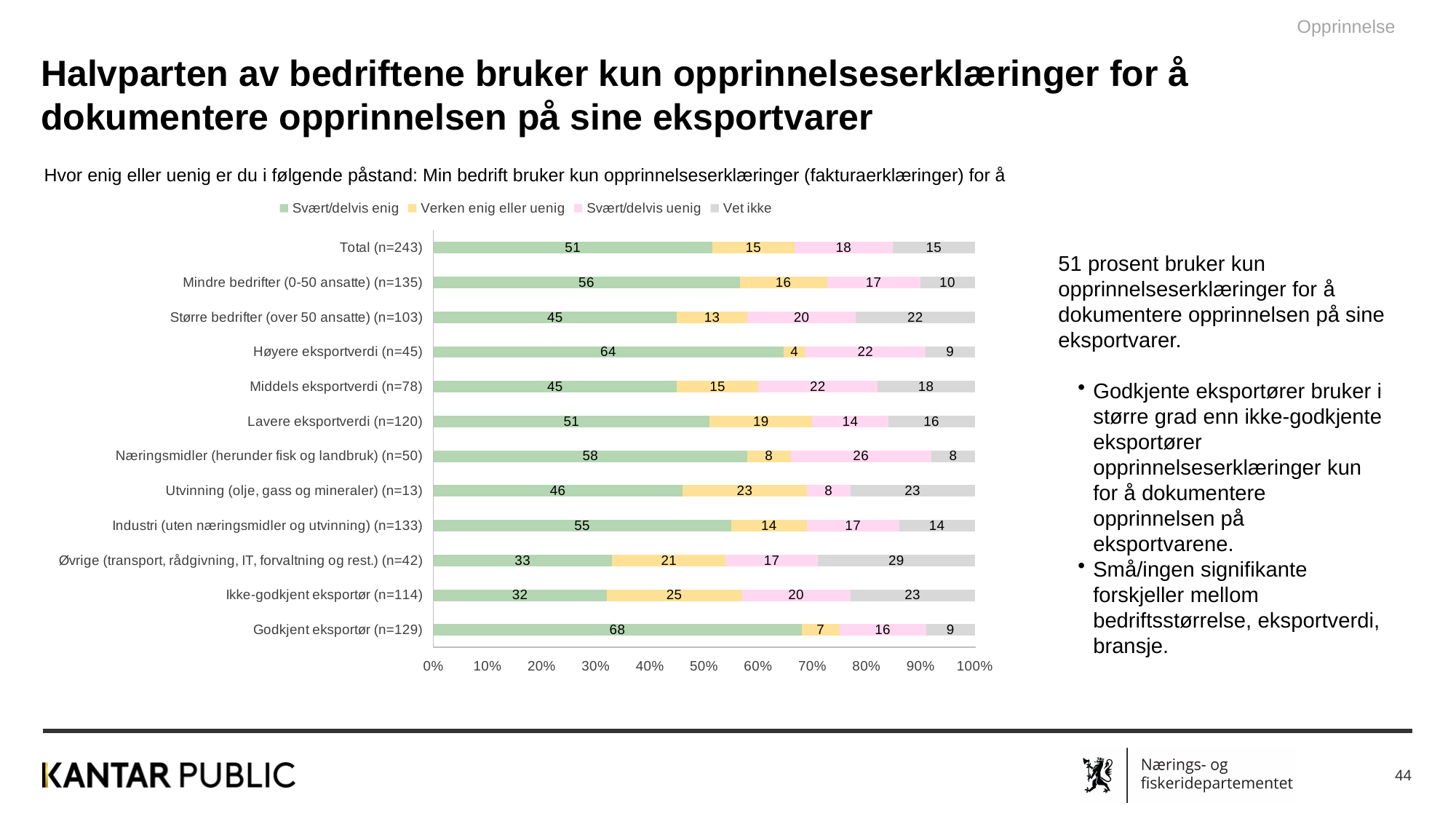

Opprinnelse
Halvparten av bedriftene bruker kun opprinnelseserklæringer for å dokumentere opprinnelsen på sine eksportvarer
Hvor enig eller uenig er du i følgende påstand: Min bedrift bruker kun opprinnelseserklæringer (fakturaerklæringer) for å dokumentere opprinnelsen på eksportvarene våre.

### Chart

| Category | Svært/delvis enig | Verken enig eller uenig | Svært/delvis uenig | Vet ikke |
|---|---|---|---|---|
| Godkjent eksportør (n=129) | 68.0 | 7.0 | 16.0 | 9.0 |
| Ikke-godkjent eksportør (n=114) | 32.0 | 25.0 | 20.0 | 23.0 |
| Øvrige (transport, rådgivning, IT, forvaltning og rest.) (n=42) | 33.0 | 21.0 | 17.0 | 29.0 |
| Industri (uten næringsmidler og utvinning) (n=133) | 55.0 | 14.0 | 17.0 | 14.0 |
| Utvinning (olje, gass og mineraler) (n=13) | 46.0 | 23.0 | 8.0 | 23.0 |
| Næringsmidler (herunder fisk og landbruk) (n=50) | 58.0 | 8.0 | 26.0 | 8.0 |
| Lavere eksportverdi (n=120) | 51.0 | 19.0 | 14.0 | 16.0 |
| Middels eksportverdi (n=78) | 45.0 | 15.0 | 22.0 | 18.0 |
| Høyere eksportverdi (n=45) | 64.0 | 4.0 | 22.0 | 9.0 |
| Større bedrifter (over 50 ansatte) (n=103) | 45.0 | 13.0 | 20.0 | 22.0 |
| Mindre bedrifter (0-50 ansatte) (n=135) | 56.0 | 16.0 | 17.0 | 10.0 |
| Total (n=243) | 51.0 | 15.0 | 18.0 | 15.0 |
51 prosent bruker kun opprinnelseserklæringer for å dokumentere opprinnelsen på sine eksportvarer.
Godkjente eksportører bruker i større grad enn ikke-godkjente eksportører opprinnelseserklæringer kun for å dokumentere opprinnelsen på eksportvarene.
Små/ingen signifikante forskjeller mellom bedriftsstørrelse, eksportverdi, bransje.

44